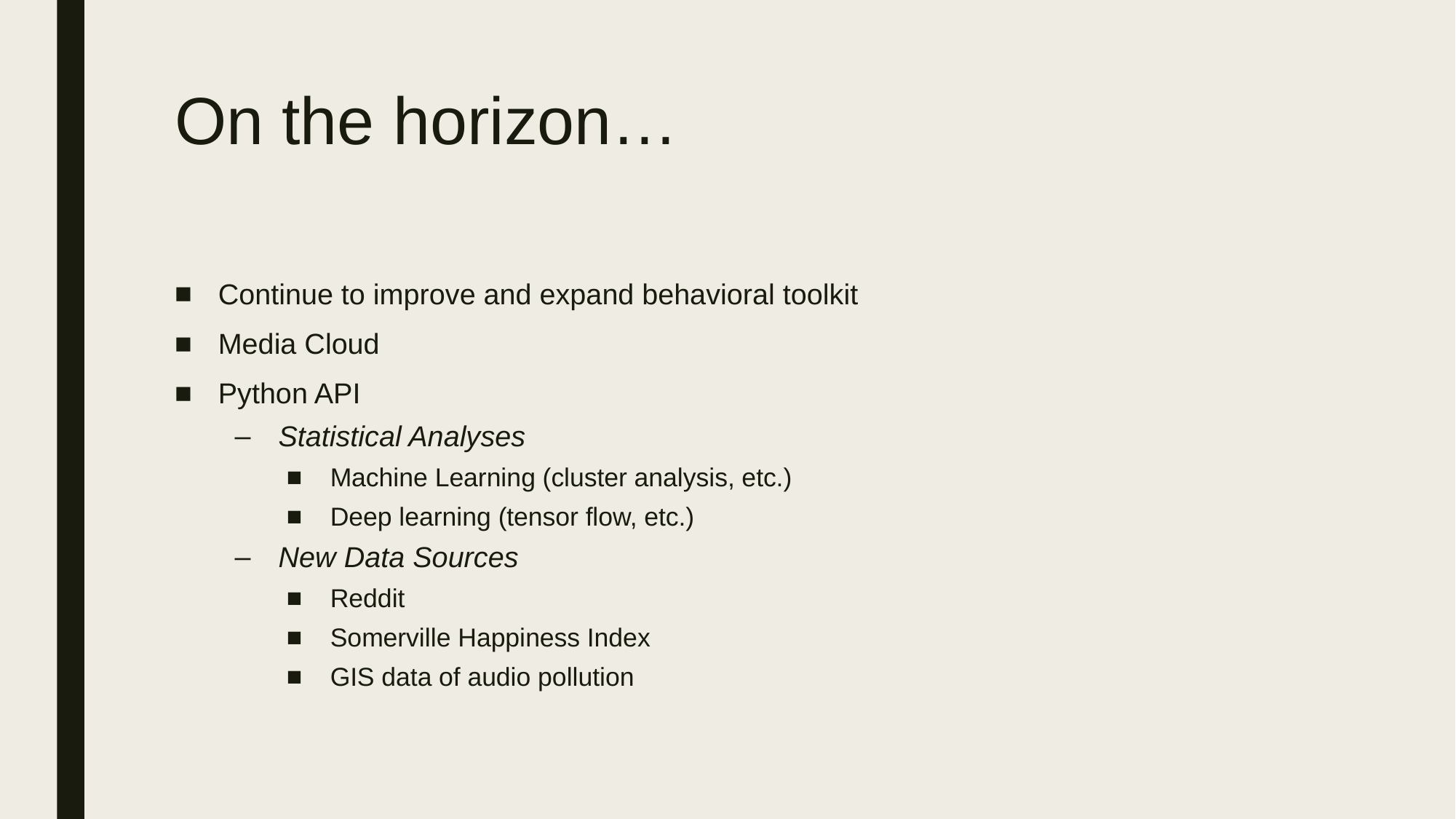

# On the horizon…
Continue to improve and expand behavioral toolkit
Media Cloud
Python API
Statistical Analyses
Machine Learning (cluster analysis, etc.)
Deep learning (tensor flow, etc.)
New Data Sources
Reddit
Somerville Happiness Index
GIS data of audio pollution